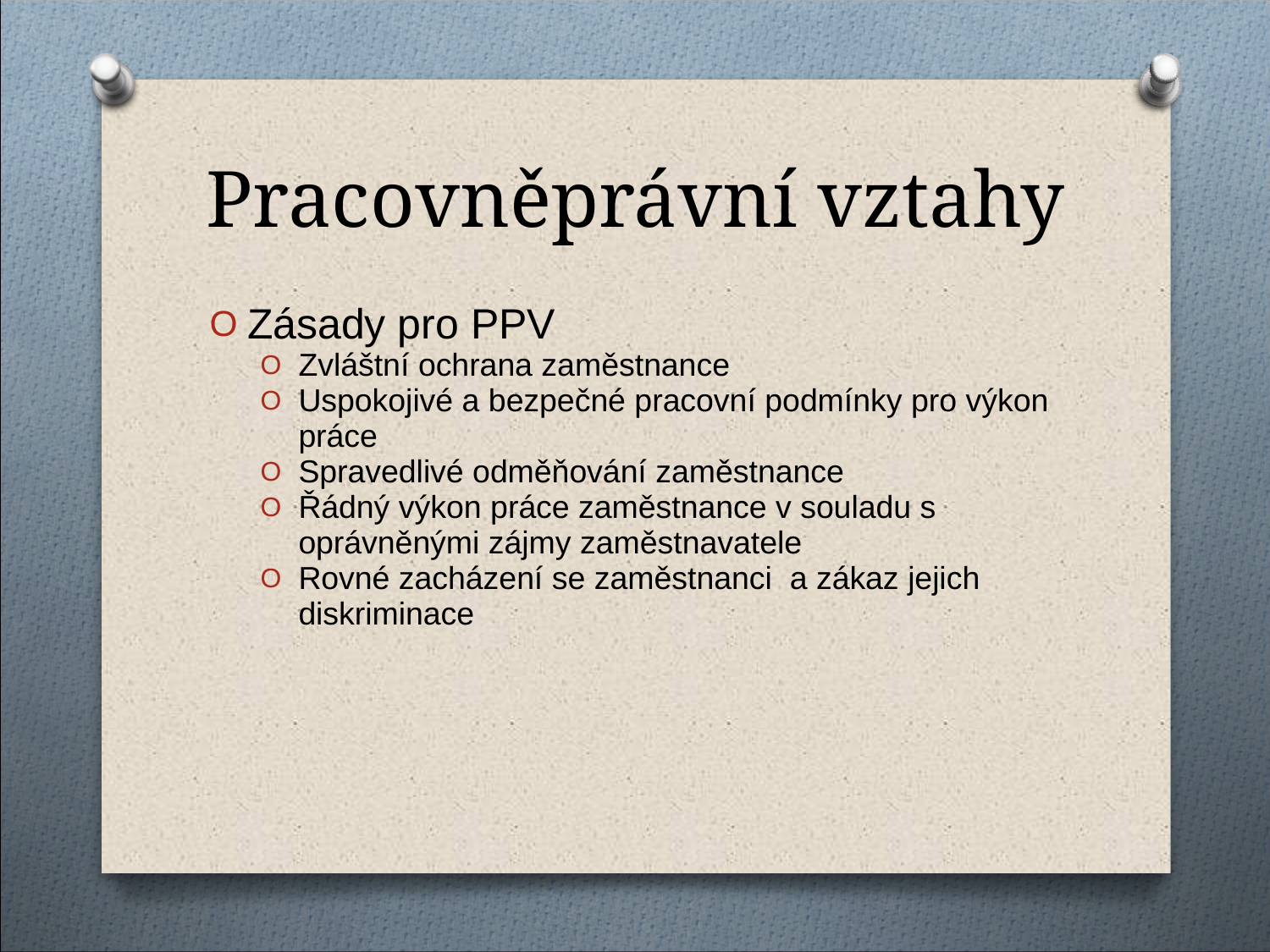

Pracovněprávní vztahy
Zásady pro PPV
Zvláštní ochrana zaměstnance
Uspokojivé a bezpečné pracovní podmínky pro výkon práce
Spravedlivé odměňování zaměstnance
Řádný výkon práce zaměstnance v souladu s oprávněnými zájmy zaměstnavatele
Rovné zacházení se zaměstnanci  a zákaz jejich diskriminace
4